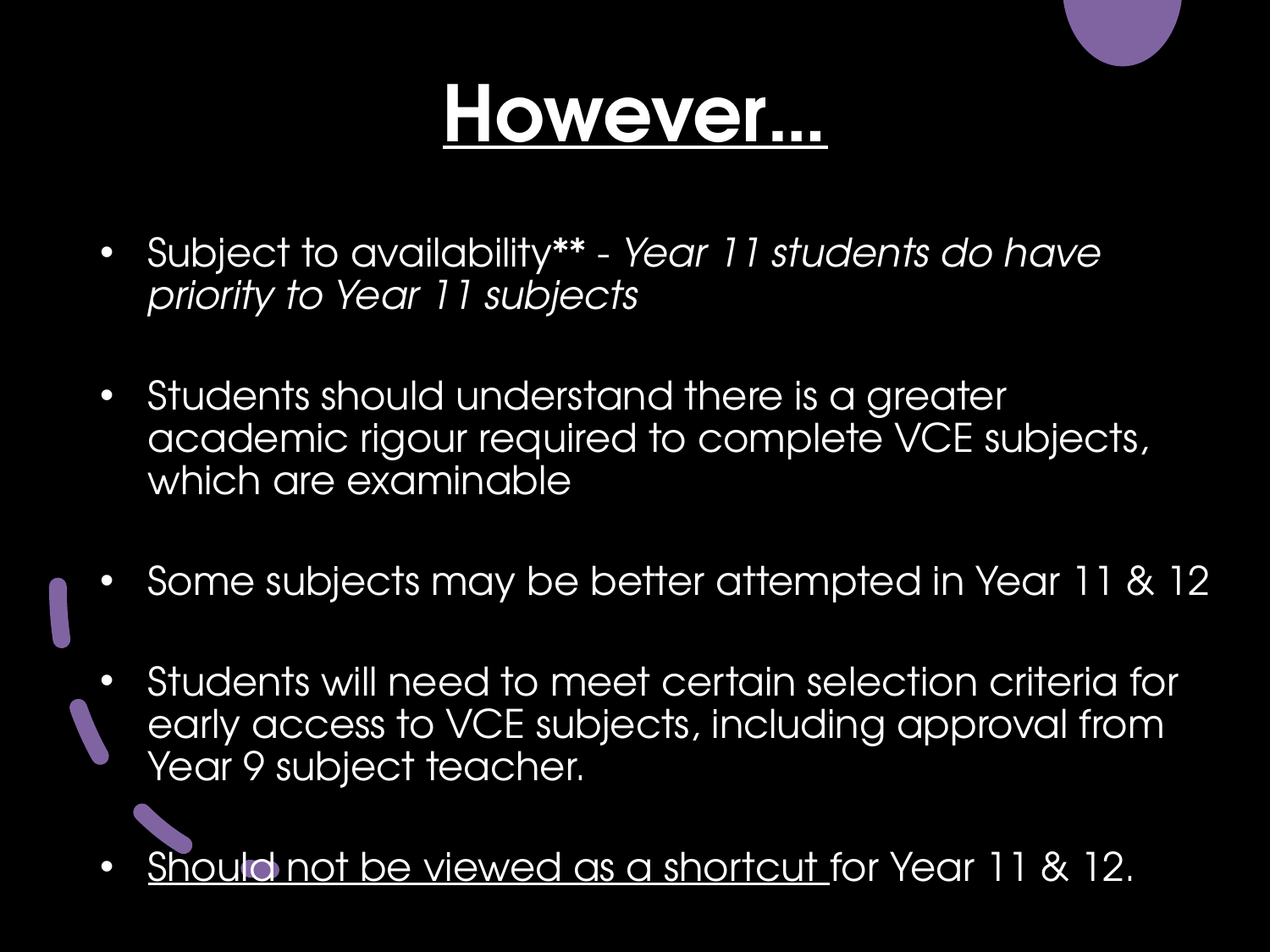

# However…

Subject to availability** - Year 11 students do have priority to Year 11 subjects

Students should understand there is a greater academic rigour required to complete VCE subjects, which are examinable

Some subjects may be better attempted in Year 11 & 12

Students will need to meet certain selection criteria for early access to VCE subjects, including approval from Year 9 subject teacher.

Should not be viewed as a shortcut for Year 11 & 12.